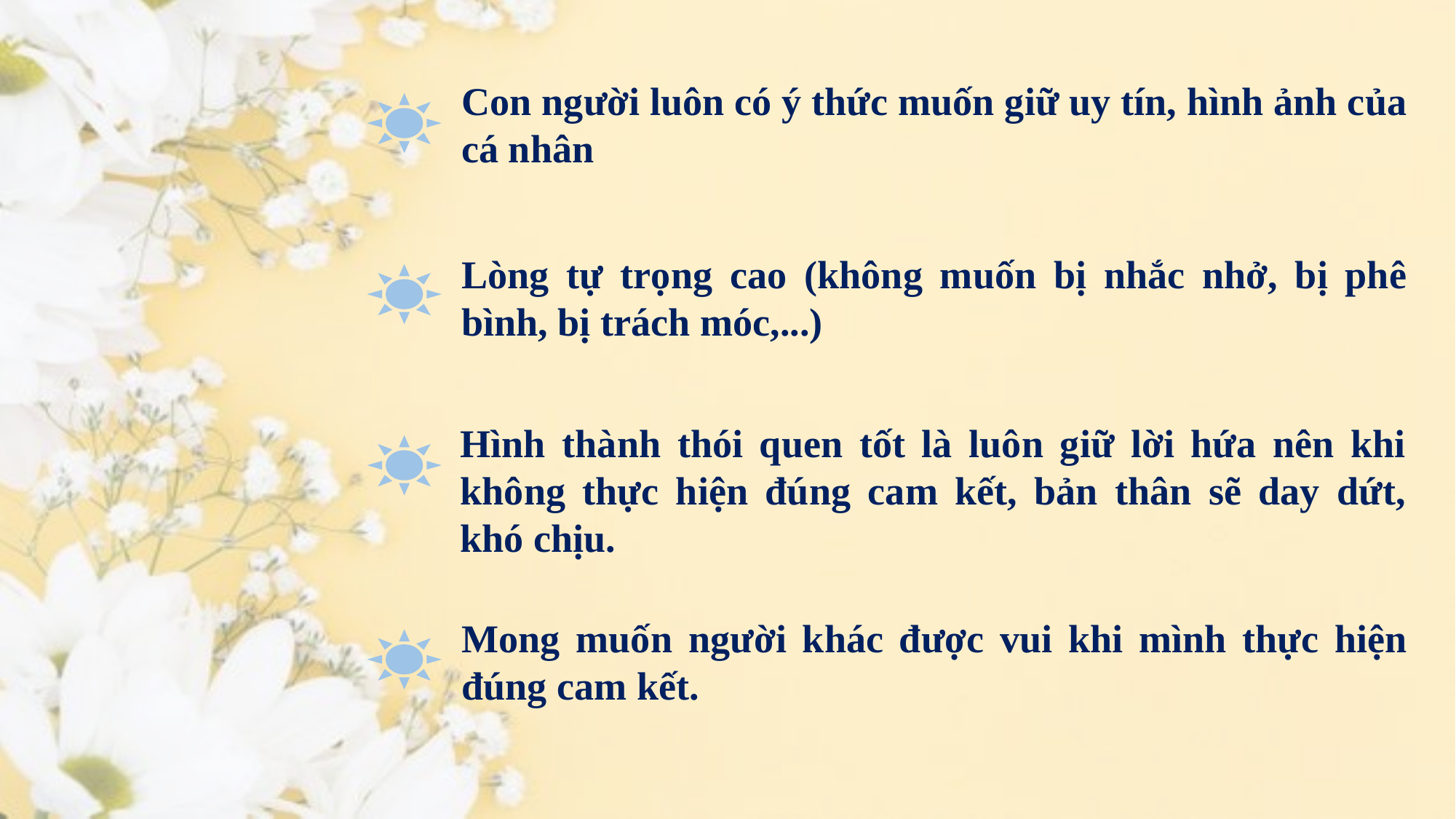

Con người luôn có ý thức muốn giữ uy tín, hình ảnh của cá nhân

Lòng tự trọng cao (không muốn bị nhắc nhở, bị phê bình, bị trách móc,...)

Hình thành thói quen tốt là luôn giữ lời hứa nên khi không thực hiện đúng cam kết, bản thân sẽ day dứt, khó chịu.

Mong muốn người khác được vui khi mình thực hiện đúng cam kết.